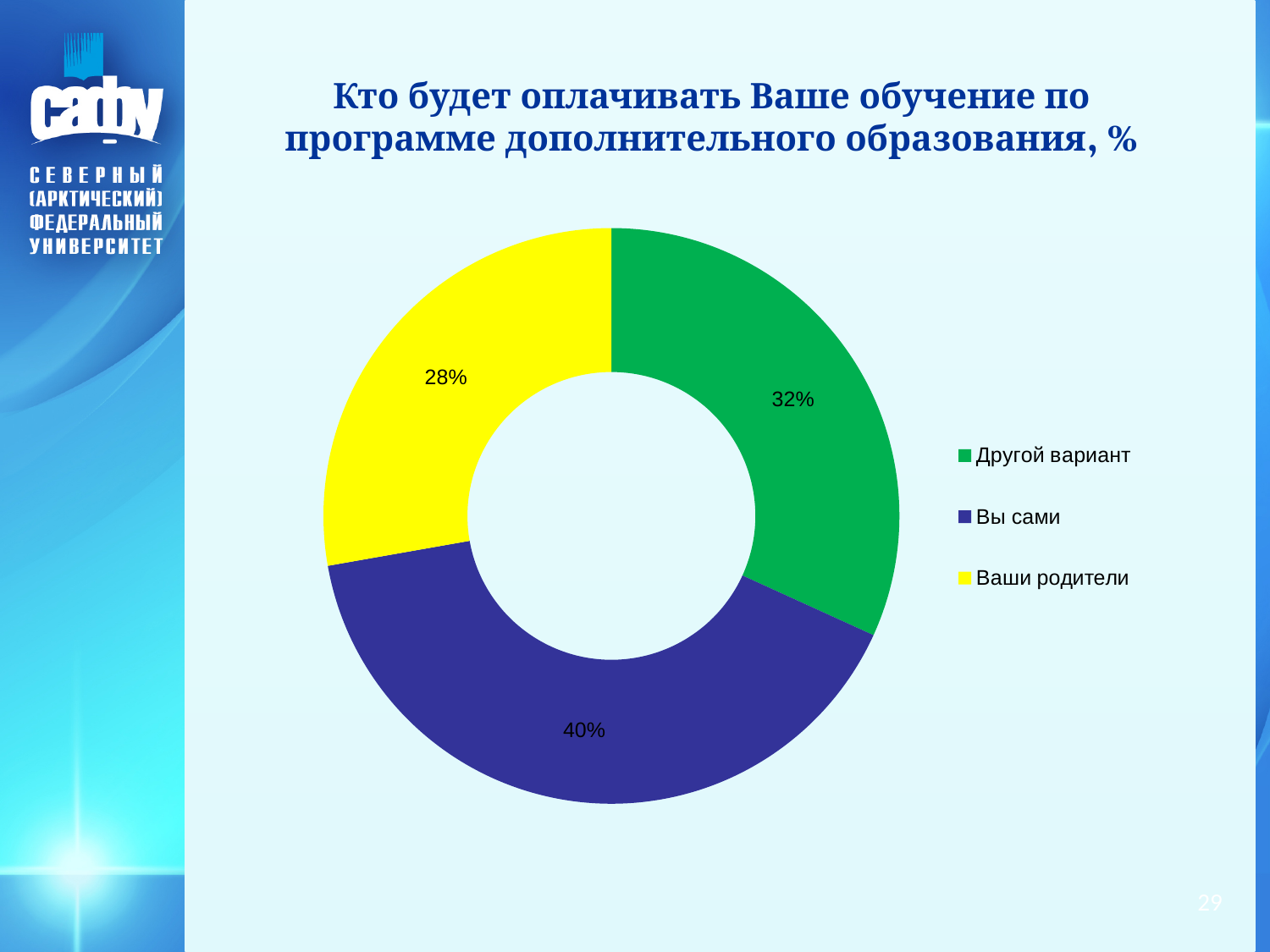

# Кто будет оплачивать Ваше обучение по программе дополнительного образования, %

### Chart

| Category |  |
|---|---|
| Другой вариант | 31.800766283524887 |
| Вы сами | 40.42145593869732 |
| Ваши родители | 27.77777777777778 |
29